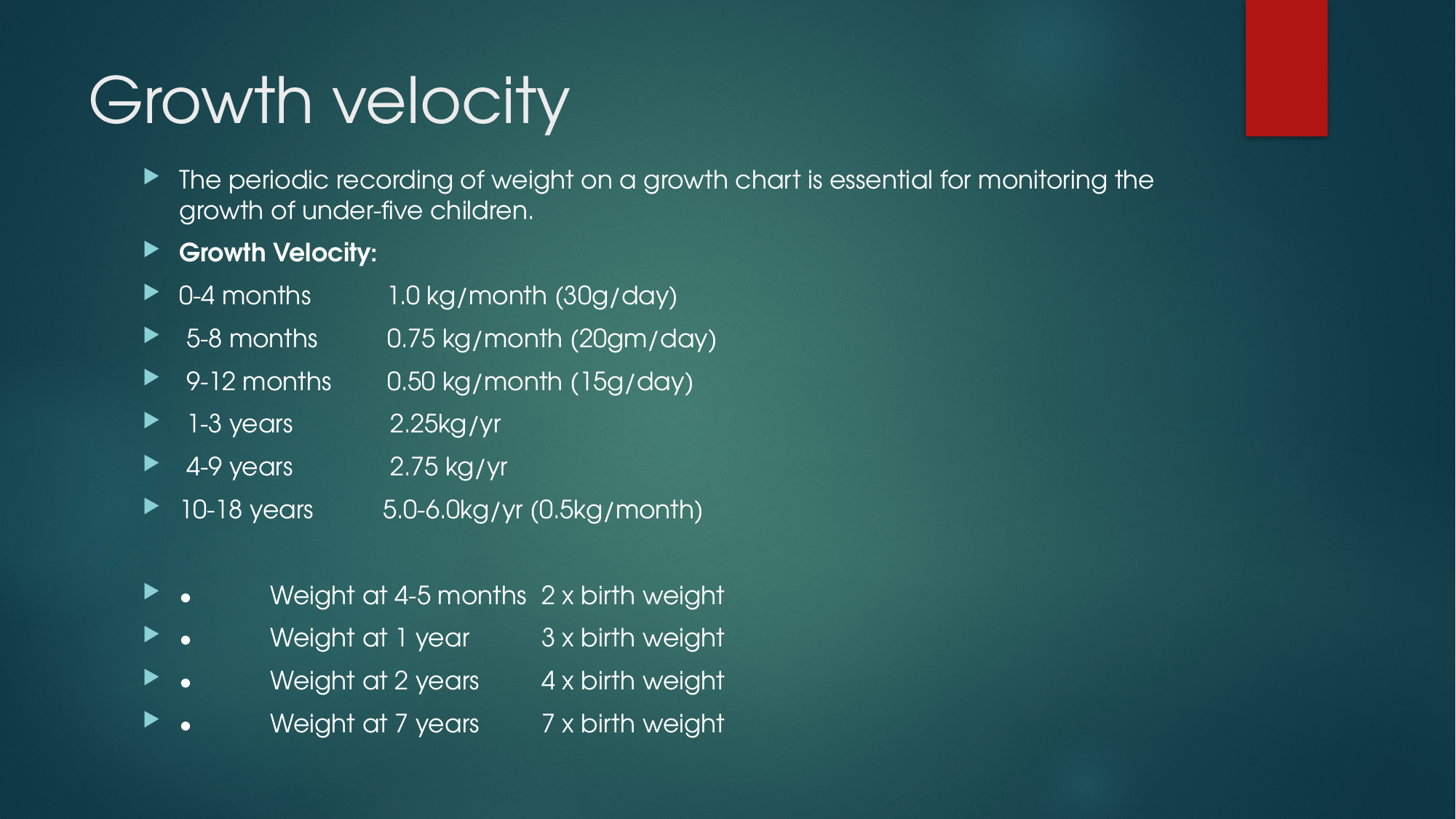

# Growth velocity
The periodic recording of weight on a growth chart is essential for monitoring the growth of under-five children.
Growth Velocity:
0-4 months           1.0 kg/month (30g/day)
 5-8 months          0.75 kg/month (20gm/day)
 9-12 months        0.50 kg/month (15g/day)
 1-3 years              2.25kg/yr
 4-9 years              2.75 kg/yr
10-18 years          5.0-6.0kg/yr (0.5kg/month)

•	Weight at 4-5 months		2 x birth weight
•	Weight at 1 year		3 x birth weight
•	Weight at 2 years 		4 x birth weight
•	Weight at 7 years		7 x birth weight